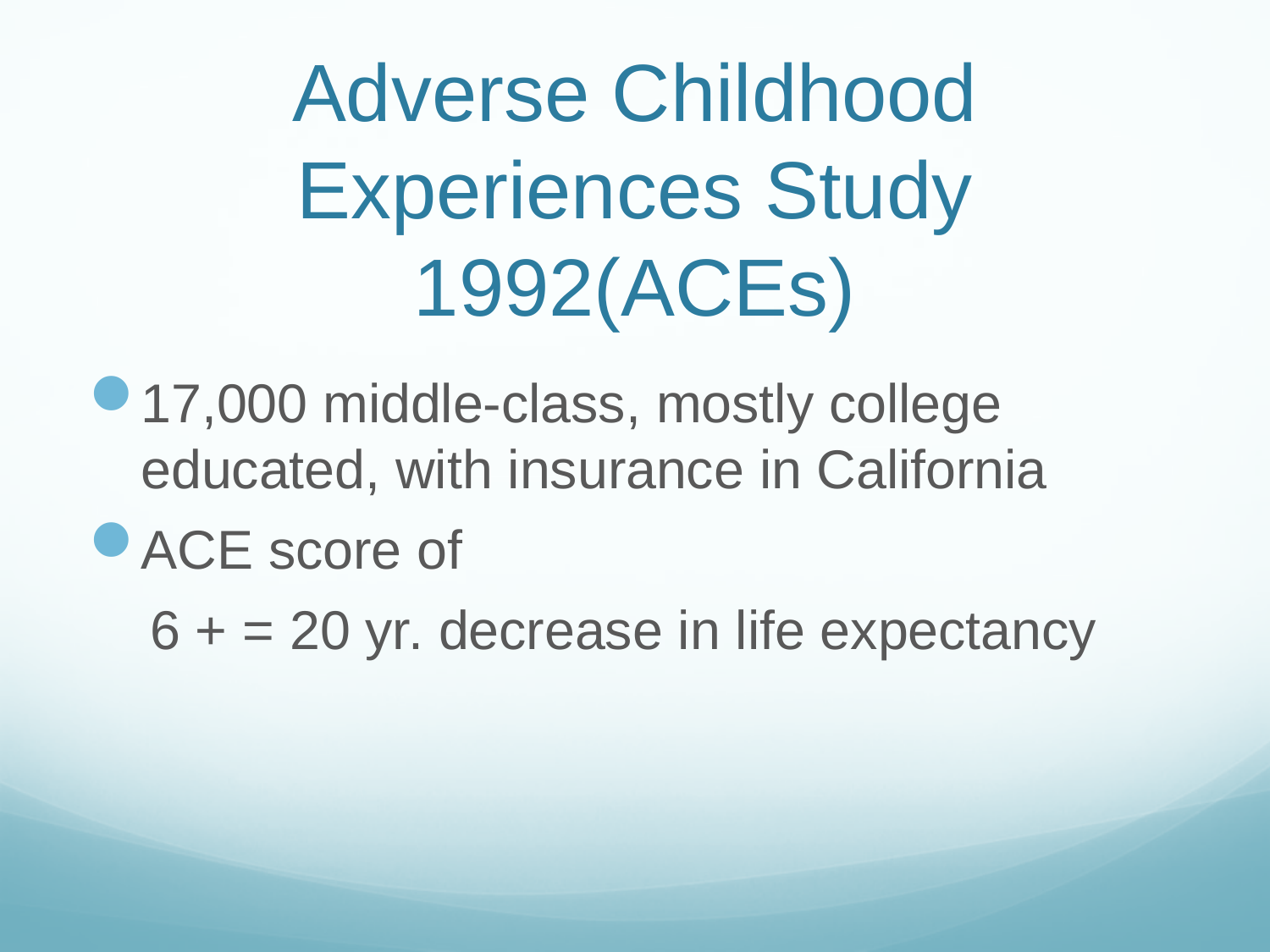

# Adverse Childhood Experiences Study 1992(ACEs)
17,000 middle-class, mostly college educated, with insurance in California
ACE score of
    6 + = 20 yr. decrease in life expectancy